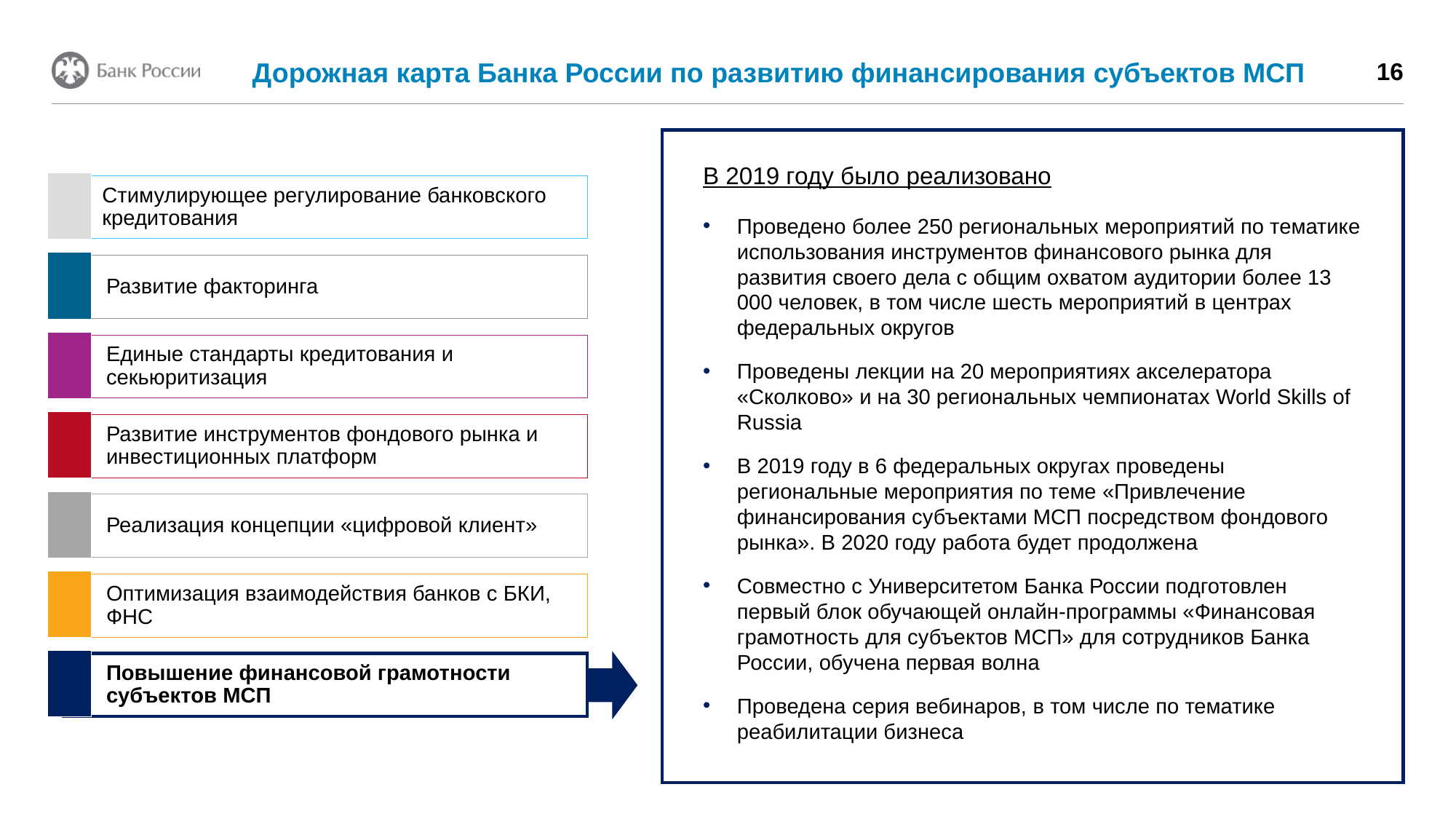

Дорожная карта Банка России по развитию финансирования субъектов МСП
16

В 2019 году было реализовано

Стимулирующее регулирование банковского кредитования

Развитие факторинга

Единые стандарты кредитования и секьюритизация

Развитие инструментов фондового рынка и инвестиционных платформ

Реализация концепции «цифровой клиент»

Оптимизация взаимодействия банков с БКИ, ФНС

Повышение финансовой грамотности субъектов МСП
Проведено более 250 региональных мероприятий по тематике использования инструментов финансового рынка для развития своего дела с общим охватом аудитории более 13 000 человек, в том числе шесть мероприятий в центрах федеральных округов
Проведены лекции на 20 мероприятиях акселератора «Сколково» и на 30 региональных чемпионатах World Skills of Russia
В 2019 году в 6 федеральных округах проведены региональные мероприятия по теме «Привлечение финансирования субъектами МСП посредством фондового рынка». В 2020 году работа будет продолжена
Совместно с Университетом Банка России подготовлен первый блок обучающей онлайн-программы «Финансовая грамотность для субъектов МСП» для сотрудников Банка России, обучена первая волна
Проведена серия вебинаров, в том числе по тематике реабилитации бизнеса